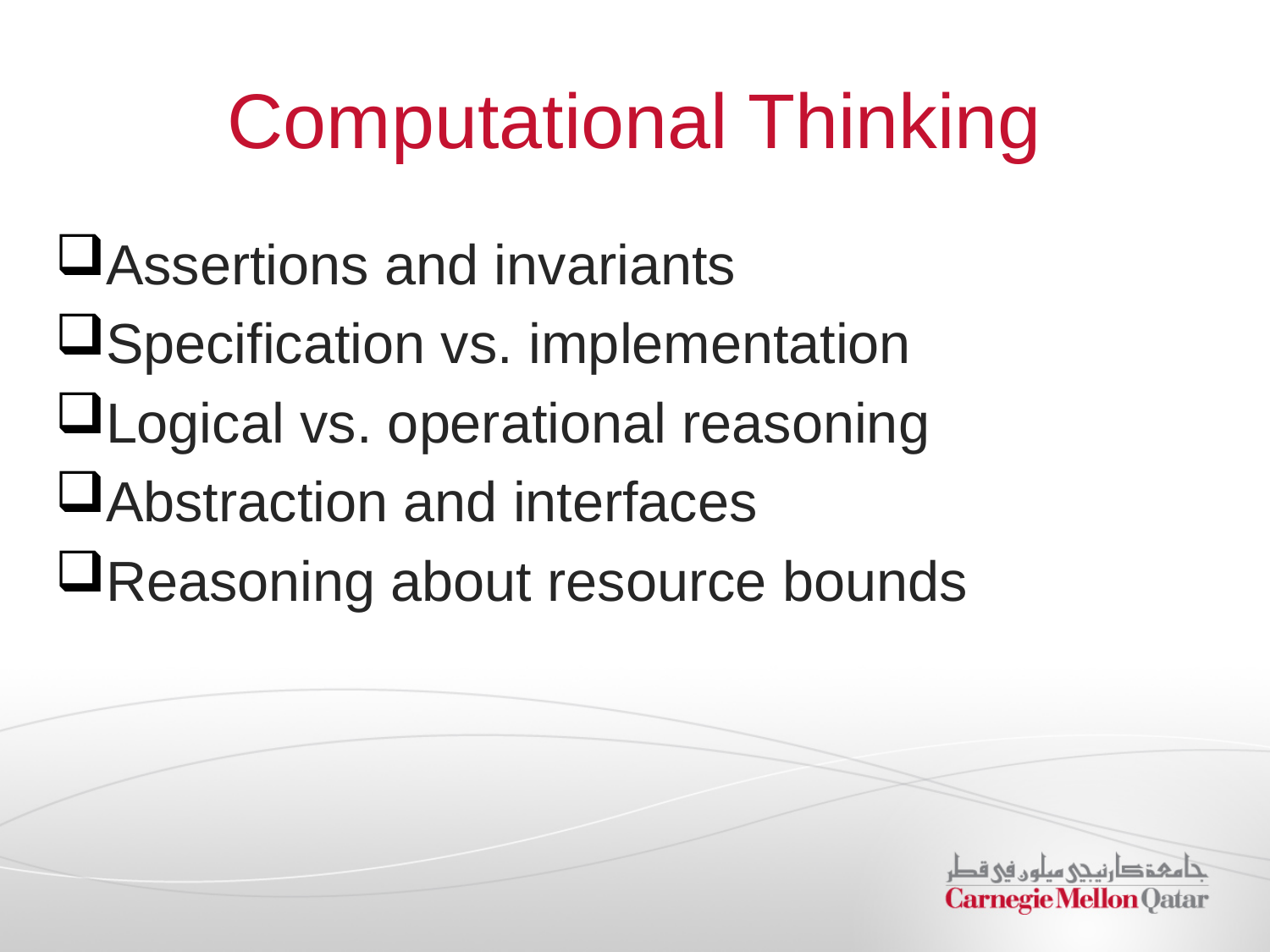

# Computational Thinking
Assertions and invariants
Specification vs. implementation
Logical vs. operational reasoning
Abstraction and interfaces
Reasoning about resource bounds